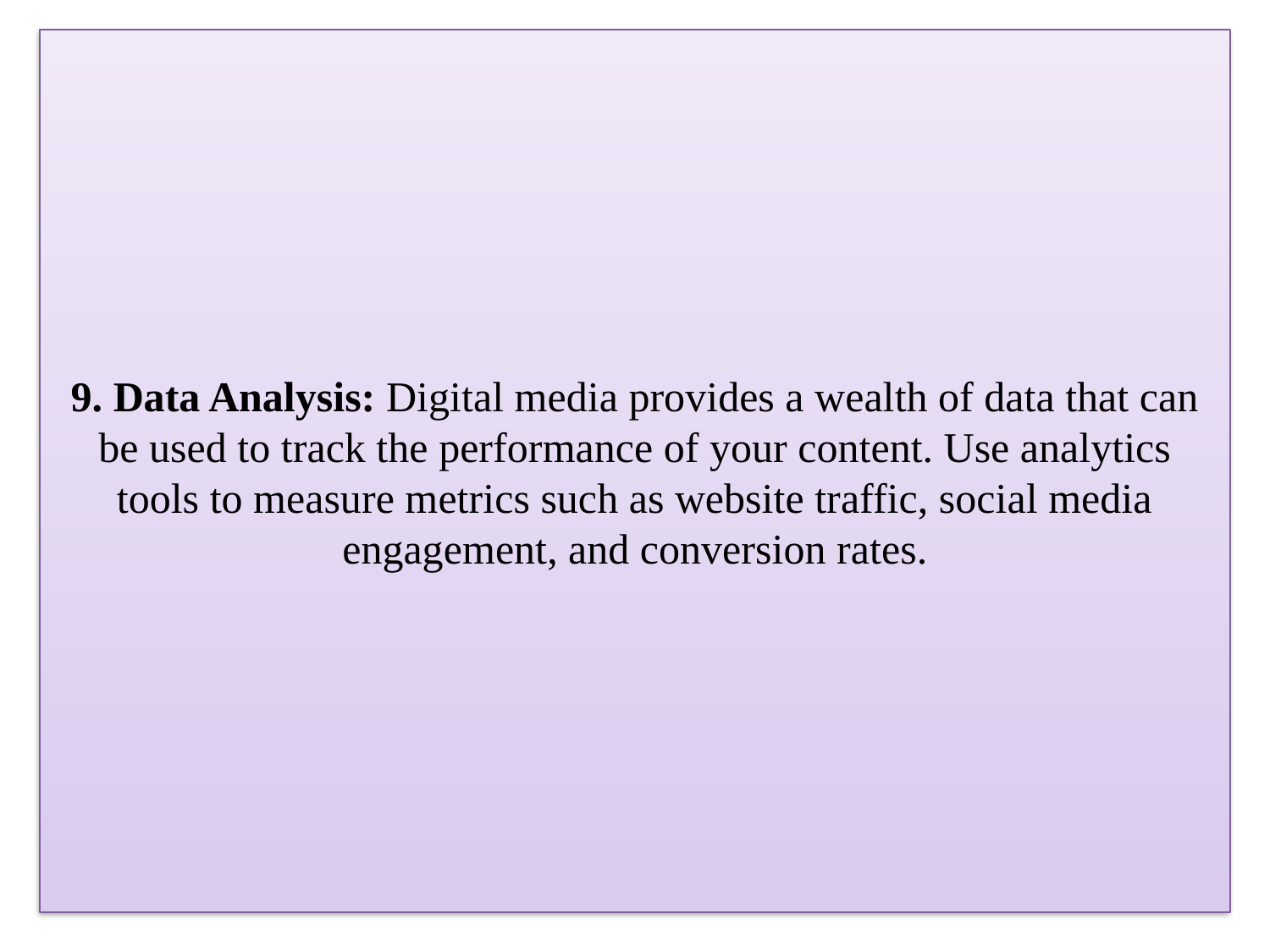

# 9. Data Analysis: Digital media provides a wealth of data that can be used to track the performance of your content. Use analytics tools to measure metrics such as website traffic, social media engagement, and conversion rates.